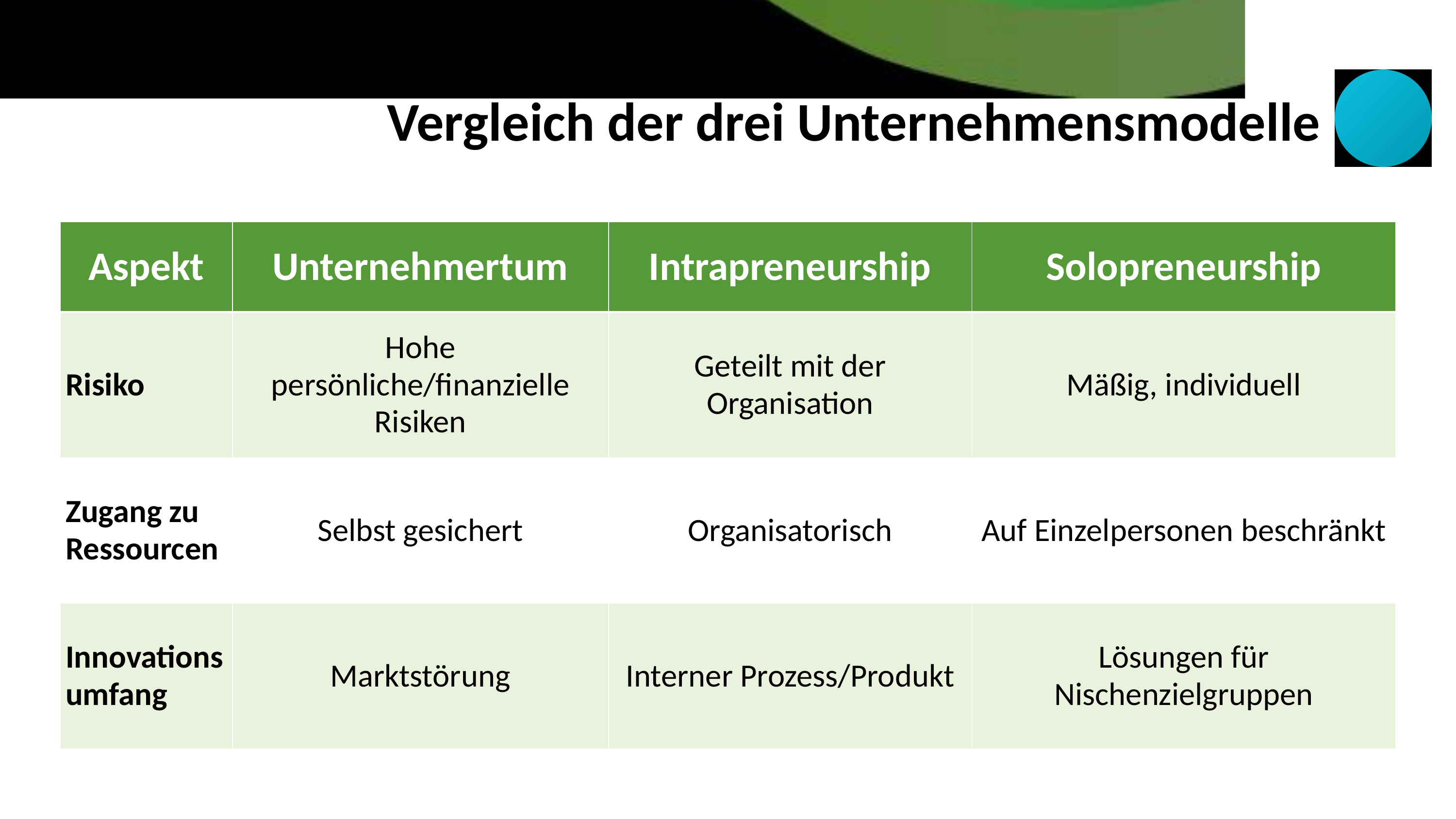

Vergleich der drei Unternehmensmodelle
| Aspekt | Unternehmertum | Intrapreneurship | Solopreneurship |
| --- | --- | --- | --- |
| Risiko | Hohe persönliche/finanzielle Risiken | Geteilt mit der Organisation | Mäßig, individuell |
| Zugang zu Ressourcen | Selbst gesichert | Organisatorisch | Auf Einzelpersonen beschränkt |
| Innovationsumfang | Marktstörung | Interner Prozess/Produkt | Lösungen für Nischenzielgruppen |